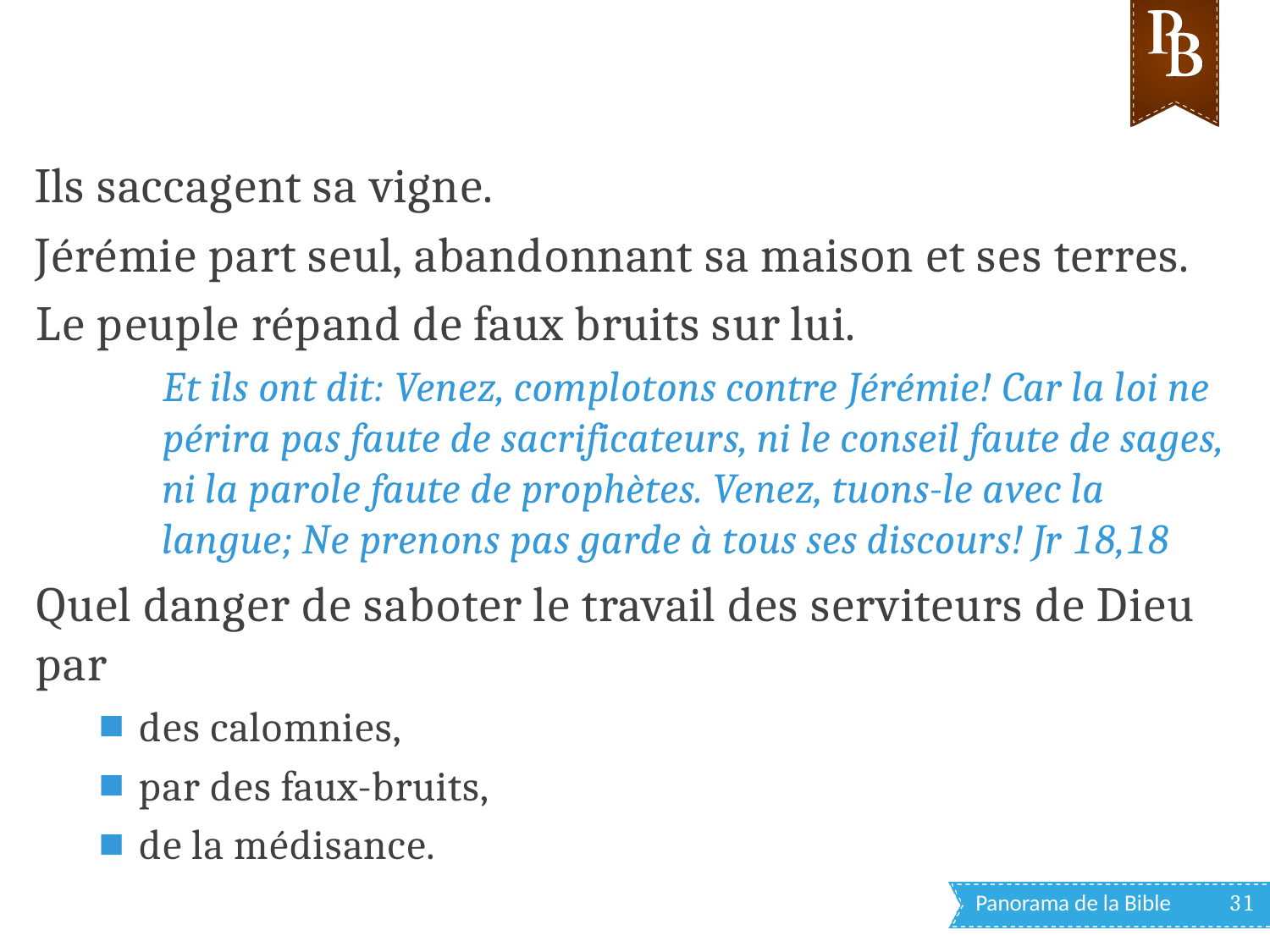

Ils saccagent sa vigne.
Jérémie part seul, abandonnant sa maison et ses terres.
Le peuple répand de faux bruits sur lui.
Et ils ont dit: Venez, complotons contre Jérémie! Car la loi ne périra pas faute de sacrificateurs, ni le conseil faute de sages, ni la parole faute de prophètes. Venez, tuons-le avec la langue; Ne prenons pas garde à tous ses discours! Jr 18,18
Quel danger de saboter le travail des serviteurs de Dieu par
des calomnies,
par des faux-bruits,
de la médisance.